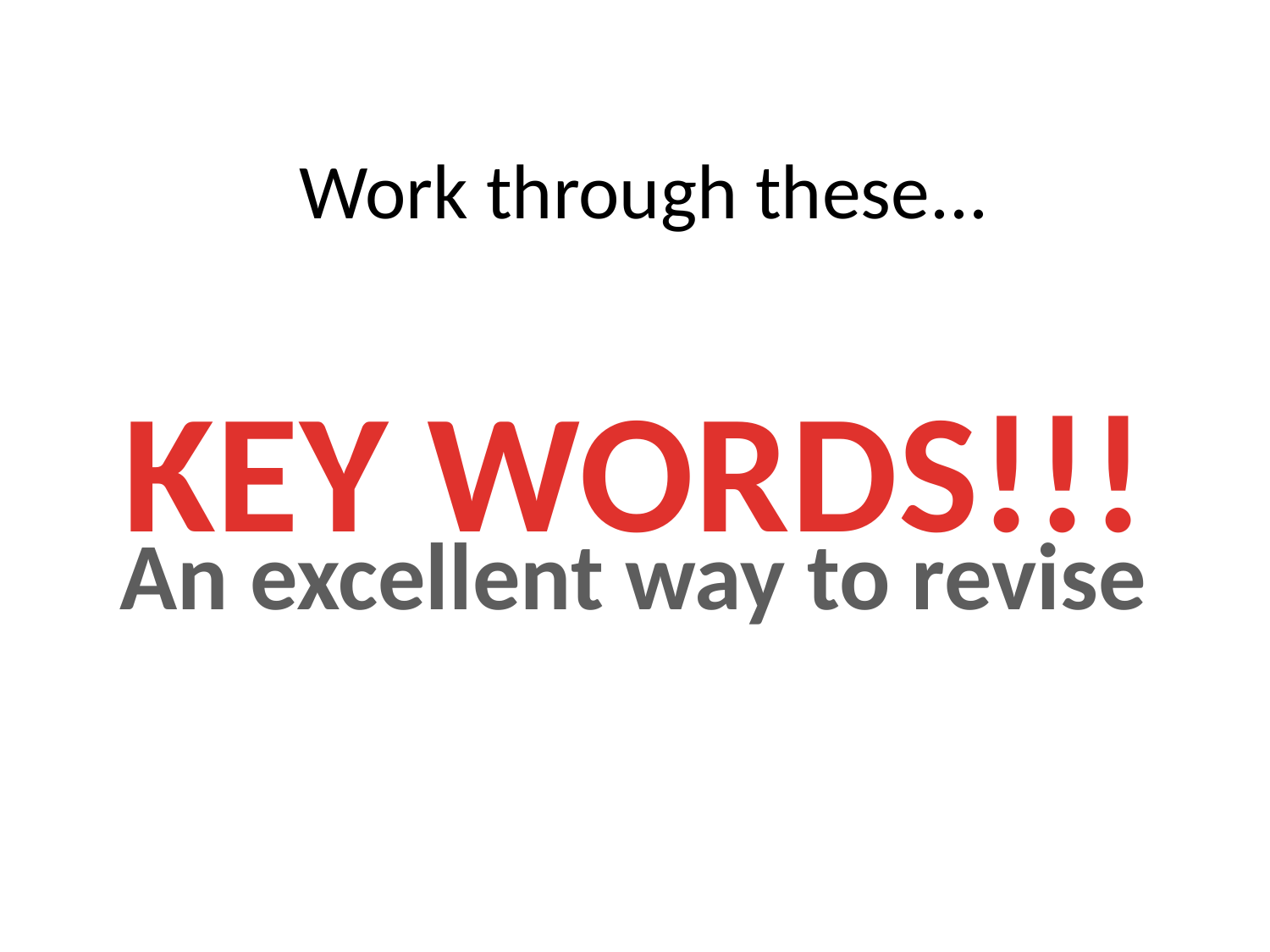

# Work through these...
KEY WORDS!!!
An excellent way to revise